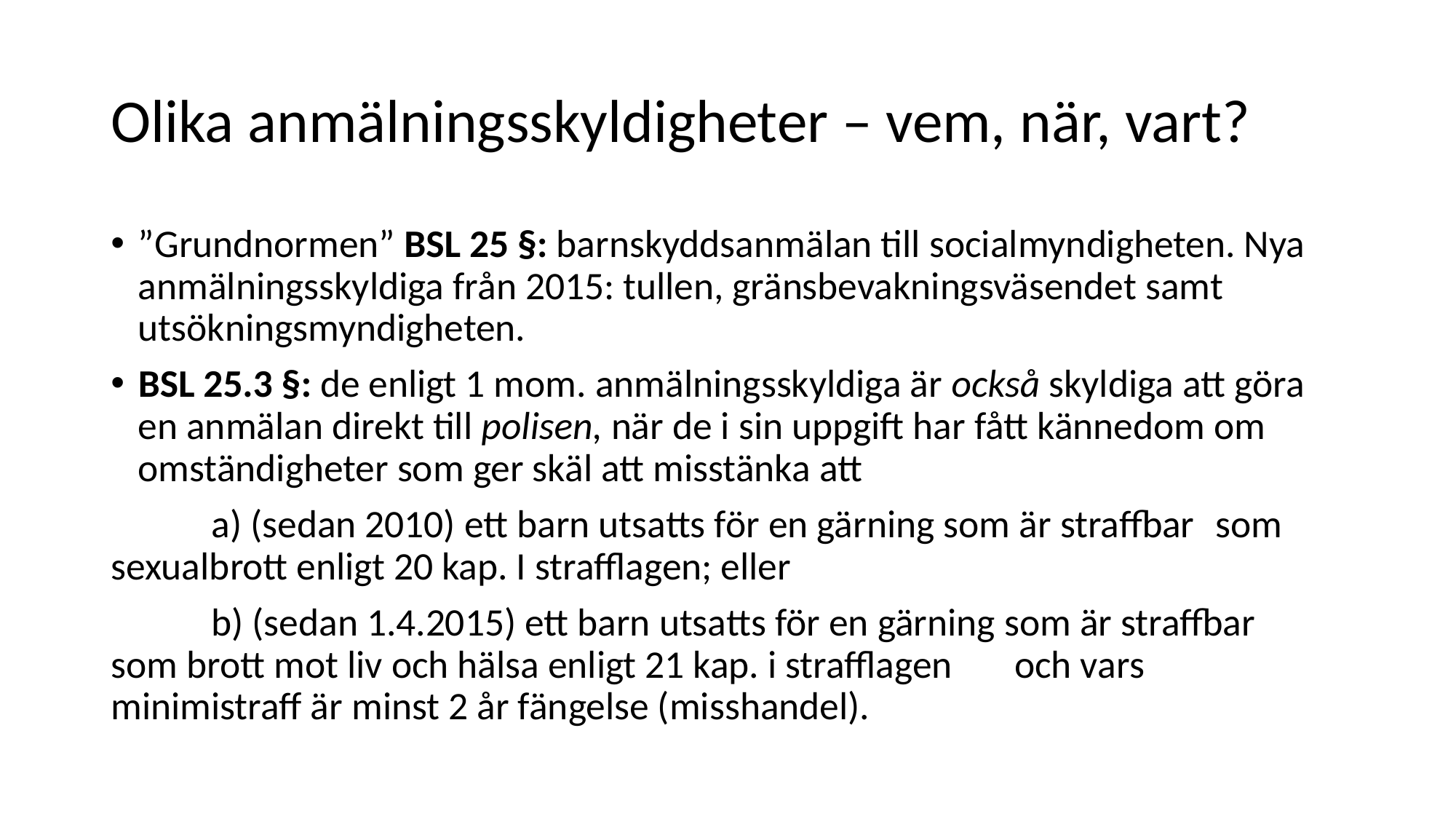

# Olika anmälningsskyldigheter – vem, när, vart?
”Grundnormen” BSL 25 §: barnskyddsanmälan till socialmyndigheten. Nya anmälningsskyldiga från 2015: tullen, gränsbevakningsväsendet samt utsökningsmyndigheten.
BSL 25.3 §: de enligt 1 mom. anmälningsskyldiga är också skyldiga att göra en anmälan direkt till polisen, när de i sin uppgift har fått kännedom om omständigheter som ger skäl att misstänka att
	a) (sedan 2010) ett barn utsatts för en gärning som är straffbar 	som sexualbrott enligt 20 kap. I strafflagen; eller
   	b) (sedan 1.4.2015) ett barn utsatts för en gärning som är straffbar 	som brott mot liv och hälsa enligt 21 kap. i strafflagen 	och vars 	minimistraff är minst 2 år fängelse (misshandel).